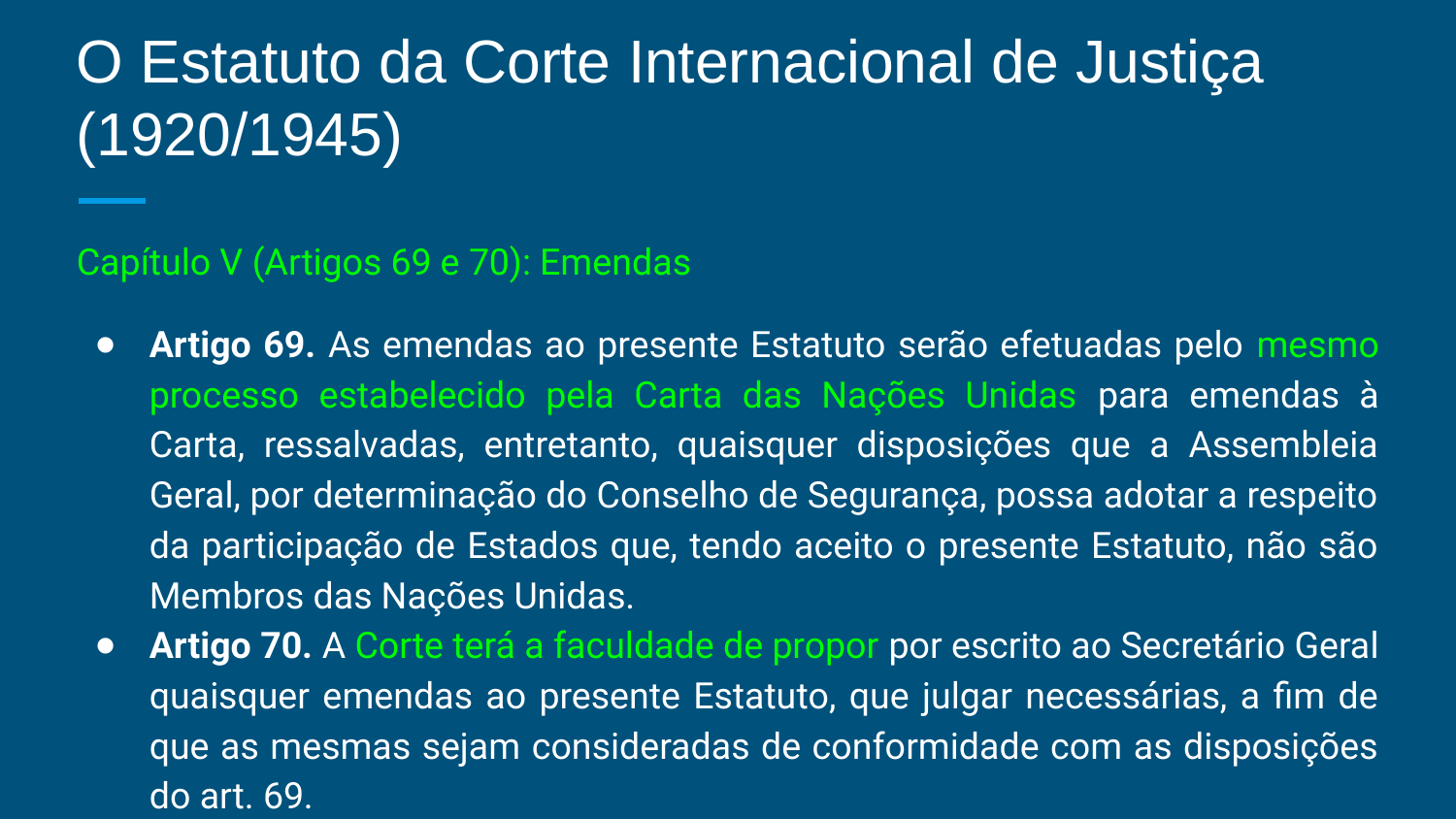

# O Estatuto da Corte Internacional de Justiça (1920/1945)
Capítulo V (Artigos 69 e 70): Emendas
Artigo 69. As emendas ao presente Estatuto serão efetuadas pelo mesmo processo estabelecido pela Carta das Nações Unidas para emendas à Carta, ressalvadas, entretanto, quaisquer disposições que a Assembleia Geral, por determinação do Conselho de Segurança, possa adotar a respeito da participação de Estados que, tendo aceito o presente Estatuto, não são Membros das Nações Unidas.
Artigo 70. A Corte terá a faculdade de propor por escrito ao Secretário Geral quaisquer emendas ao presente Estatuto, que julgar necessárias, a fim de que as mesmas sejam consideradas de conformidade com as disposições do art. 69.